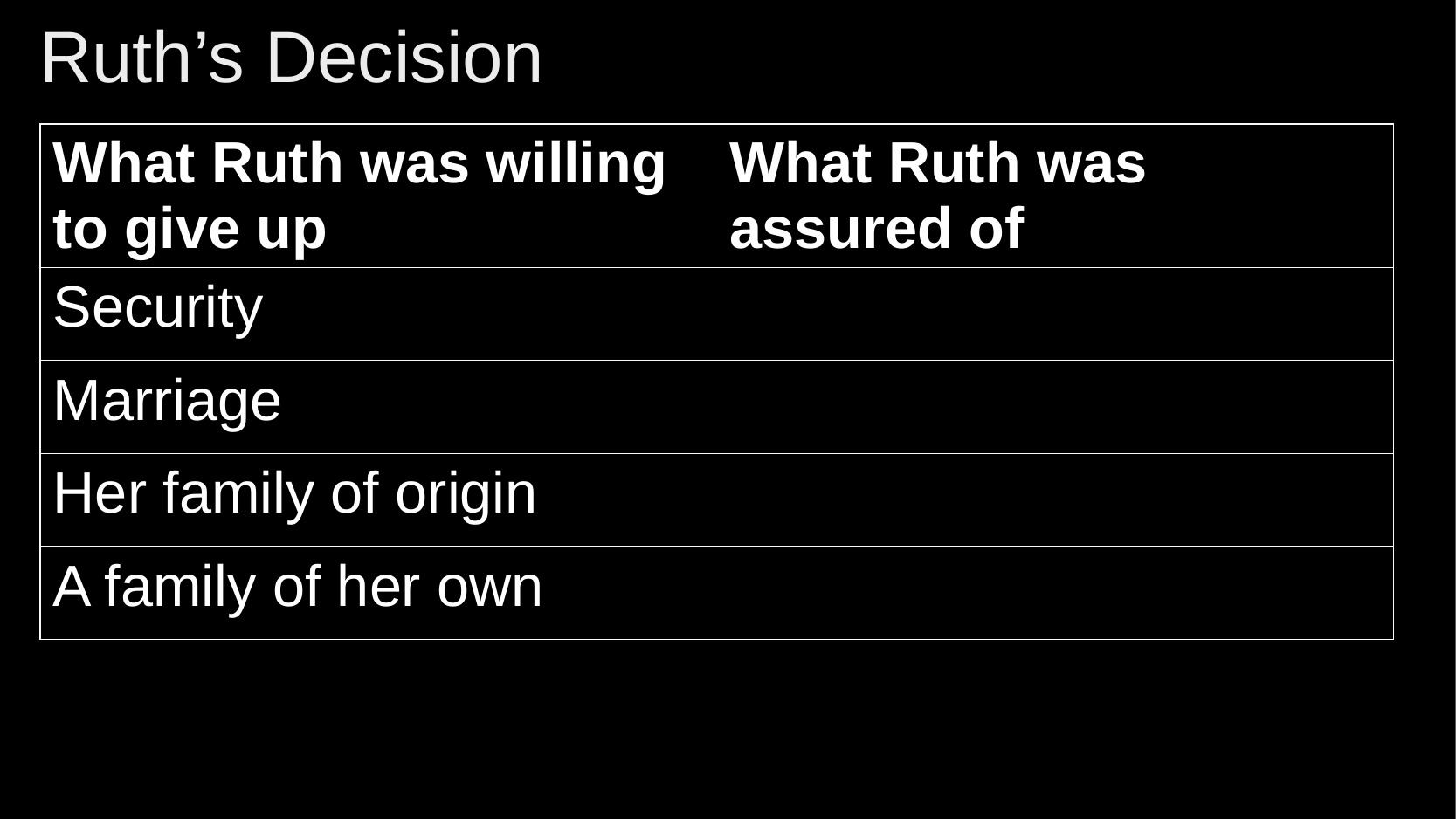

Ruth’s Decision

| What Ruth was willing to give up | What Ruth was assured of |
| --- | --- |
| Security |  |
| Marriage |  |
| Her family of origin |  |
| A family of her own |  |
#